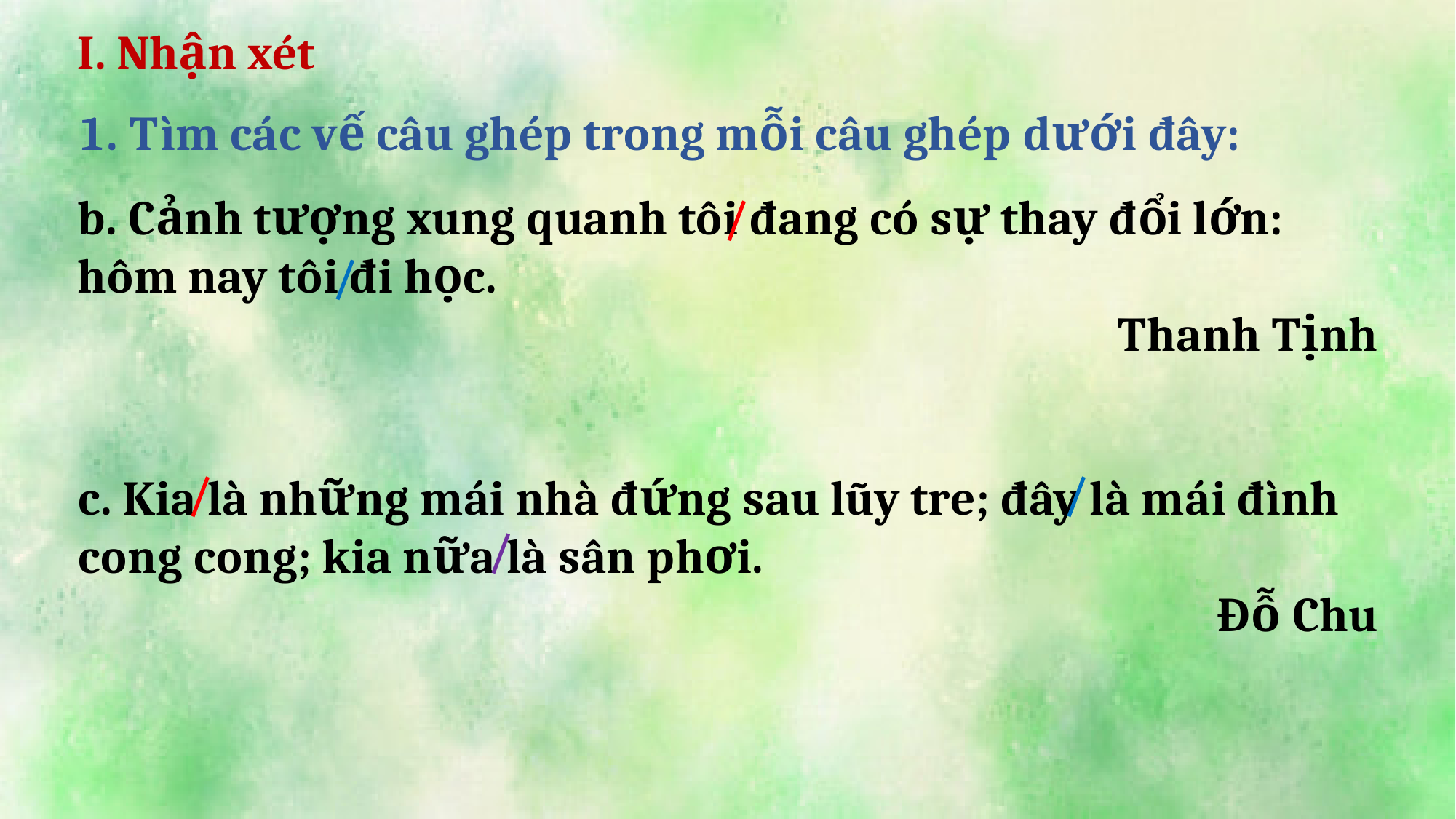

I. Nhận xét
1. Tìm các vế câu ghép trong mỗi câu ghép dưới đây:
b. Cảnh tượng xung quanh tôi đang có sự thay đổi lớn: hôm nay tôi đi học.
Thanh Tịnh
/
/
/
/
c. Kia là những mái nhà đứng sau lũy tre; đây là mái đình cong cong; kia nữa là sân phơi.
Đỗ Chu

/